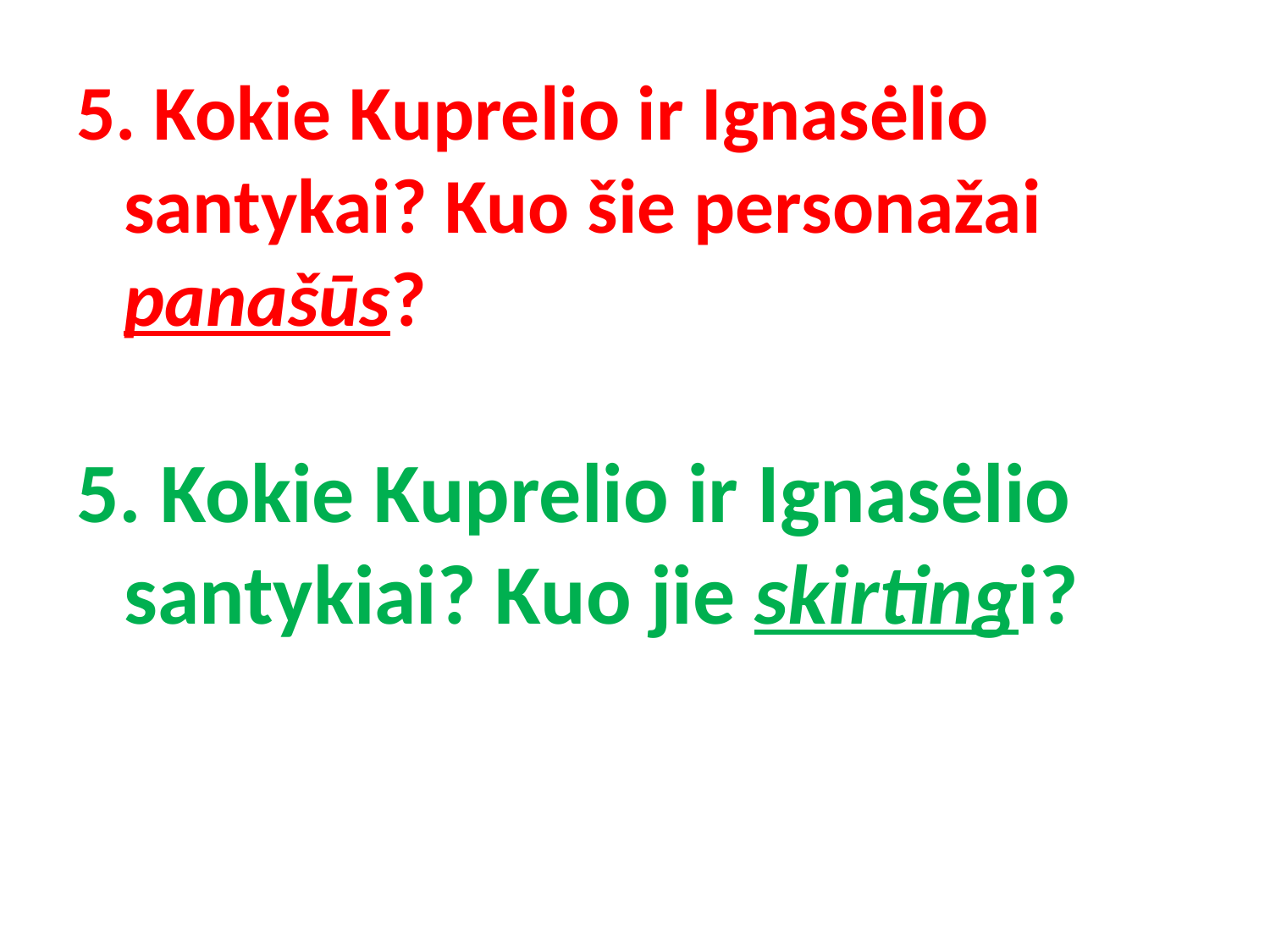

#
5. Kokie Kuprelio ir Ignasėlio santykai? Kuo šie personažai panašūs?

5. Kokie Kuprelio ir Ignasėlio  santykiai? Kuo jie skirtingi?